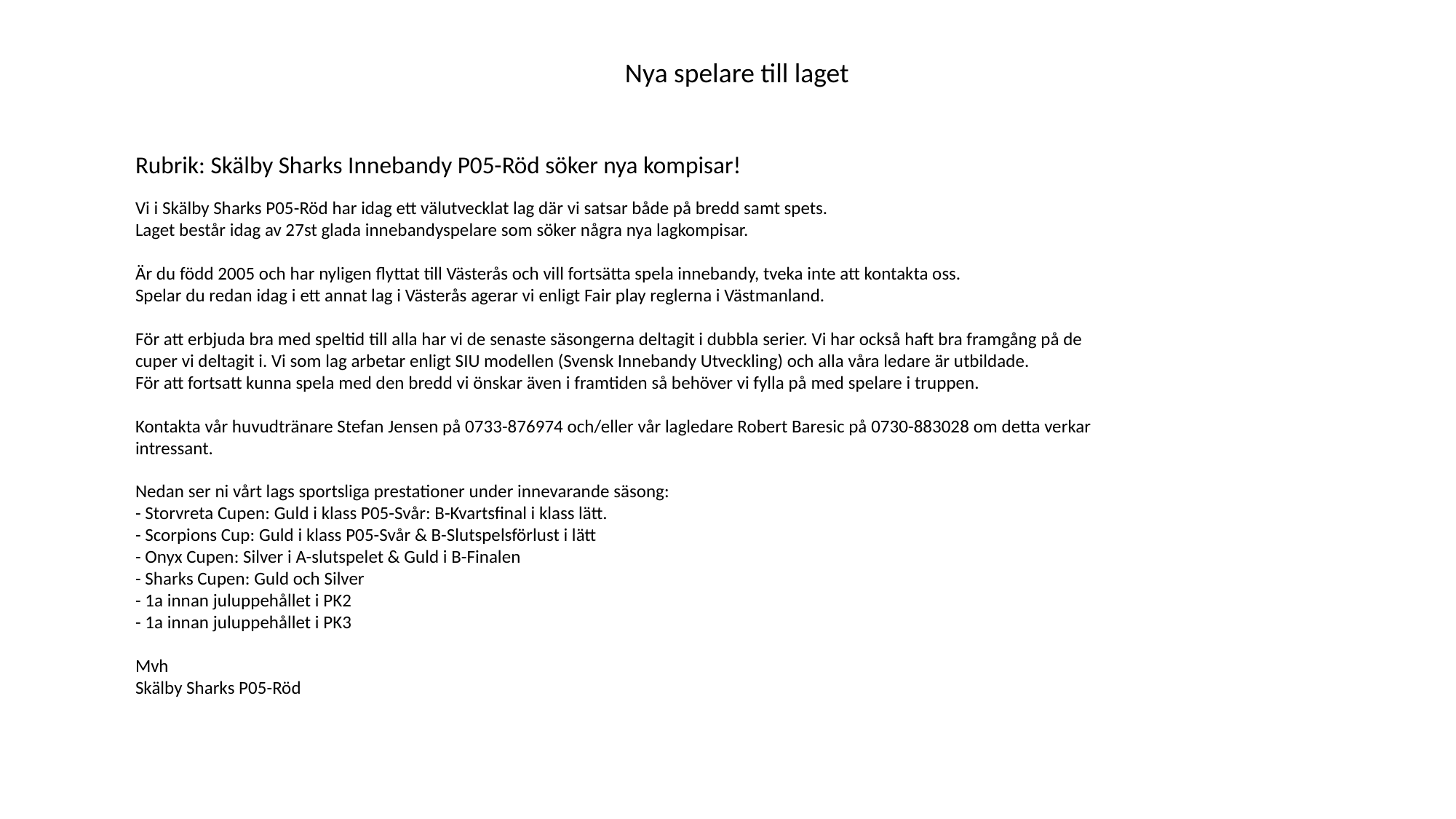

Nya spelare till laget
Rubrik: Skälby Sharks Innebandy P05-Röd söker nya kompisar!

Vi i Skälby Sharks P05-Röd har idag ett välutvecklat lag där vi satsar både på bredd samt spets.
Laget består idag av 27st glada innebandyspelare som söker några nya lagkompisar.

Är du född 2005 och har nyligen flyttat till Västerås och vill fortsätta spela innebandy, tveka inte att kontakta oss.
Spelar du redan idag i ett annat lag i Västerås agerar vi enligt Fair play reglerna i Västmanland.

För att erbjuda bra med speltid till alla har vi de senaste säsongerna deltagit i dubbla serier. Vi har också haft bra framgång på de cuper vi deltagit i. Vi som lag arbetar enligt SIU modellen (Svensk Innebandy Utveckling) och alla våra ledare är utbildade.
För att fortsatt kunna spela med den bredd vi önskar även i framtiden så behöver vi fylla på med spelare i truppen.

Kontakta vår huvudtränare Stefan Jensen på 0733-876974 och/eller vår lagledare Robert Baresic på 0730-883028 om detta verkar intressant.

Nedan ser ni vårt lags sportsliga prestationer under innevarande säsong:
- Storvreta Cupen: Guld i klass P05-Svår: B-Kvartsfinal i klass lätt.
- Scorpions Cup: Guld i klass P05-Svår & B-Slutspelsförlust i lätt
- Onyx Cupen: Silver i A-slutspelet & Guld i B-Finalen
- Sharks Cupen: Guld och Silver
- 1a innan juluppehållet i PK2
- 1a innan juluppehållet i PK3

Mvh
Skälby Sharks P05-Röd